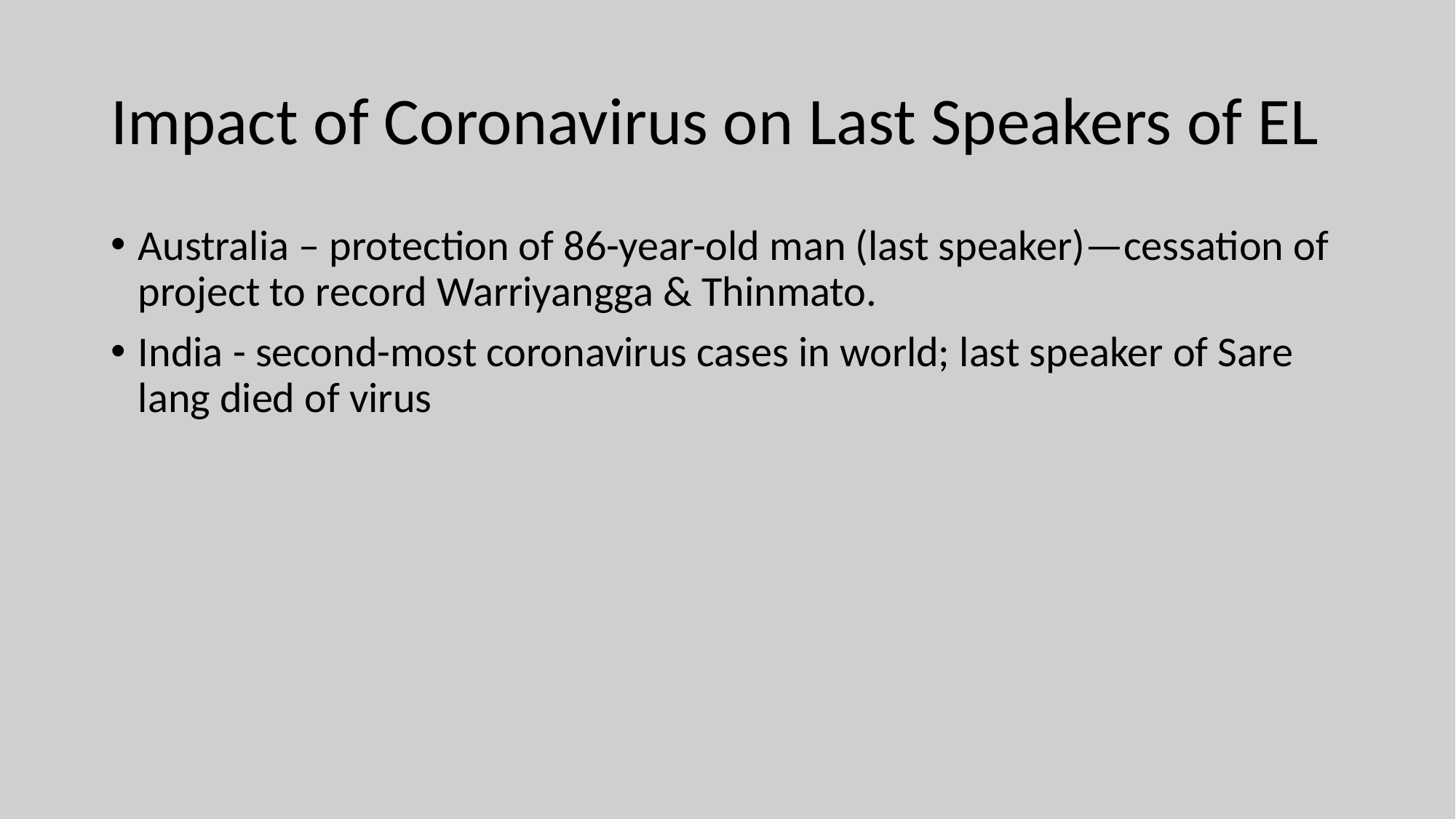

# Impact of Coronavirus on Last Speakers of EL
Australia – protection of 86-year-old man (last speaker)—cessation of project to record Warriyangga & Thinmato.
India - second-most coronavirus cases in world; last speaker of Sare lang died of virus